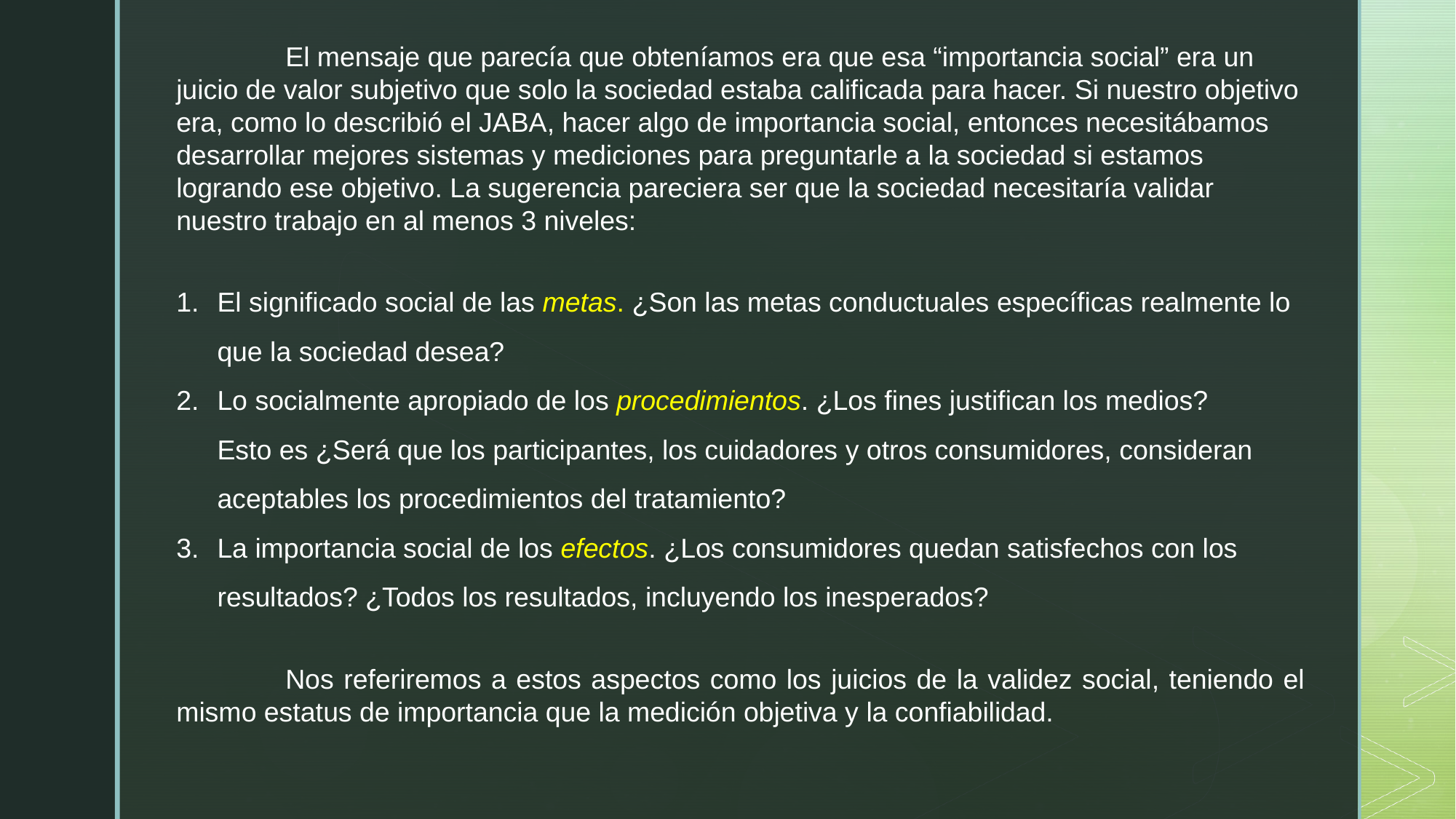

El mensaje que parecía que obteníamos era que esa “importancia social” era un juicio de valor subjetivo que solo la sociedad estaba calificada para hacer. Si nuestro objetivo era, como lo describió el JABA, hacer algo de importancia social, entonces necesitábamos desarrollar mejores sistemas y mediciones para preguntarle a la sociedad si estamos  logrando ese objetivo. La sugerencia pareciera ser que la sociedad necesitaría validar nuestro trabajo en al menos 3 niveles:

El significado social de las metas. ¿Son las metas conductuales específicas realmente lo que la sociedad desea?
Lo socialmente apropiado de los procedimientos. ¿Los fines justifican los medios?             Esto es ¿Será que los participantes, los cuidadores y otros consumidores, consideran aceptables los procedimientos del tratamiento?
La importancia social de los efectos. ¿Los consumidores quedan satisfechos con los resultados? ¿Todos los resultados, incluyendo los inesperados?

	Nos referiremos a estos aspectos como los juicios de la validez social, teniendo el mismo estatus de importancia que la medición objetiva y la confiabilidad.